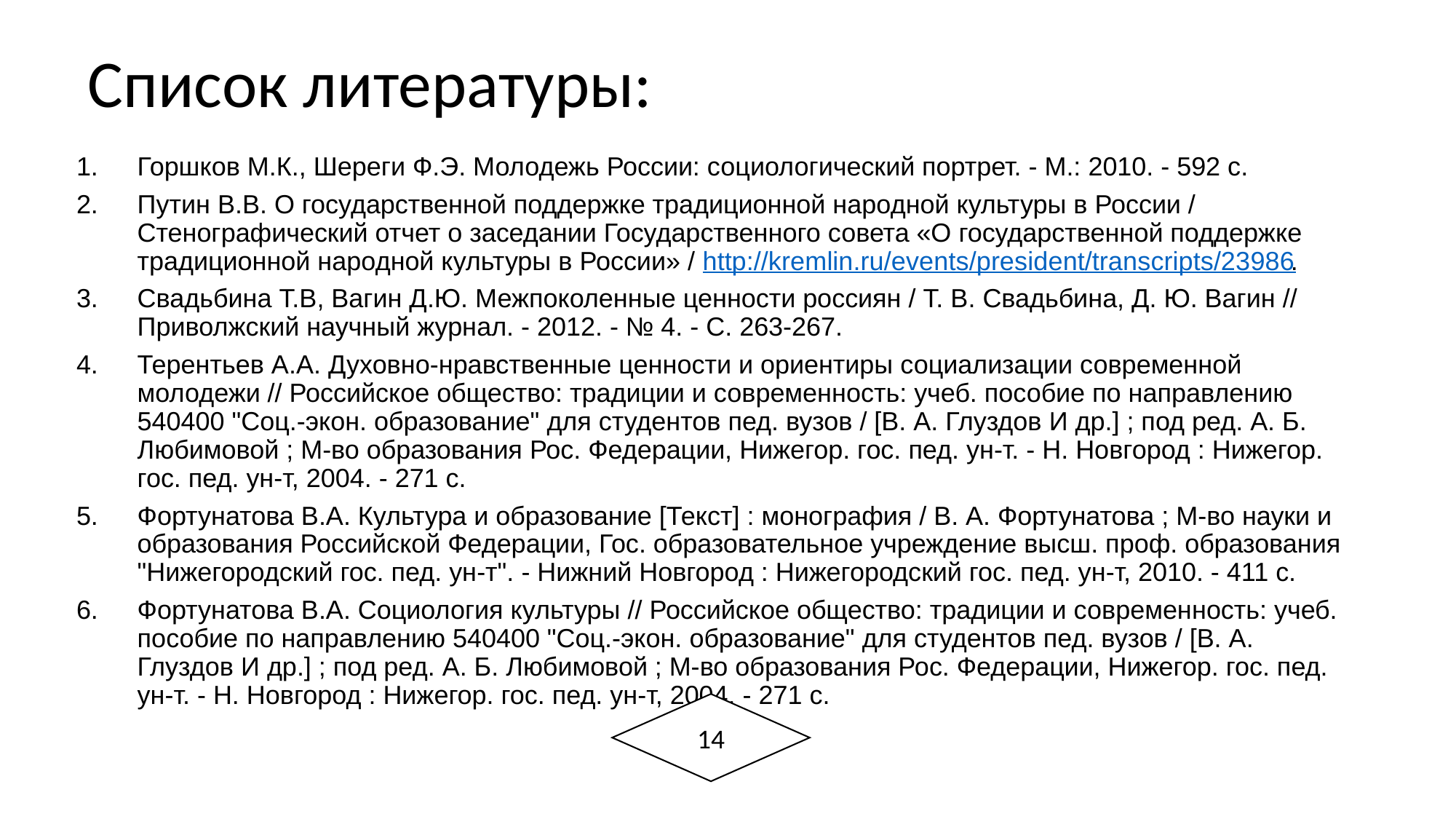

# Список литературы:
Горшков М.К., Шереги Ф.Э. Молодежь России: социологический портрет. - М.: 2010. - 592 с.
Путин В.В. О государственной поддержке традиционной народной культуры в России / Стенографический отчет о заседании Государственного совета «О государственной поддержке традиционной народной культуры в России» / http://kremlin.ru/events/president/transcripts/23986.
Свадьбина Т.В, Вагин Д.Ю. Межпоколенные ценности россиян / Т. В. Свадьбина, Д. Ю. Вагин // Приволжский научный журнал. - 2012. - № 4. - С. 263-267.
Терентьев А.А. Духовно-нравственные ценности и ориентиры социализации современной молодежи // Российское общество: традиции и современность: учеб. пособие по направлению 540400 "Соц.-экон. образование" для студентов пед. вузов / [В. А. Глуздов И др.] ; под ред. А. Б. Любимовой ; М-во образования Рос. Федерации, Нижегор. гос. пед. ун-т. - Н. Новгород : Нижегор. гос. пед. ун-т, 2004. - 271 с.
Фортунатова В.А. Культура и образование [Текст] : монография / В. А. Фортунатова ; М-во науки и образования Российской Федерации, Гос. образовательное учреждение высш. проф. образования "Нижегородский гос. пед. ун-т". - Нижний Новгород : Нижегородский гос. пед. ун-т, 2010. - 411 с.
Фортунатова В.А. Социология культуры // Российское общество: традиции и современность: учеб. пособие по направлению 540400 "Соц.-экон. образование" для студентов пед. вузов / [В. А. Глуздов И др.] ; под ред. А. Б. Любимовой ; М-во образования Рос. Федерации, Нижегор. гос. пед. ун-т. - Н. Новгород : Нижегор. гос. пед. ун-т, 2004. - 271 с.

14